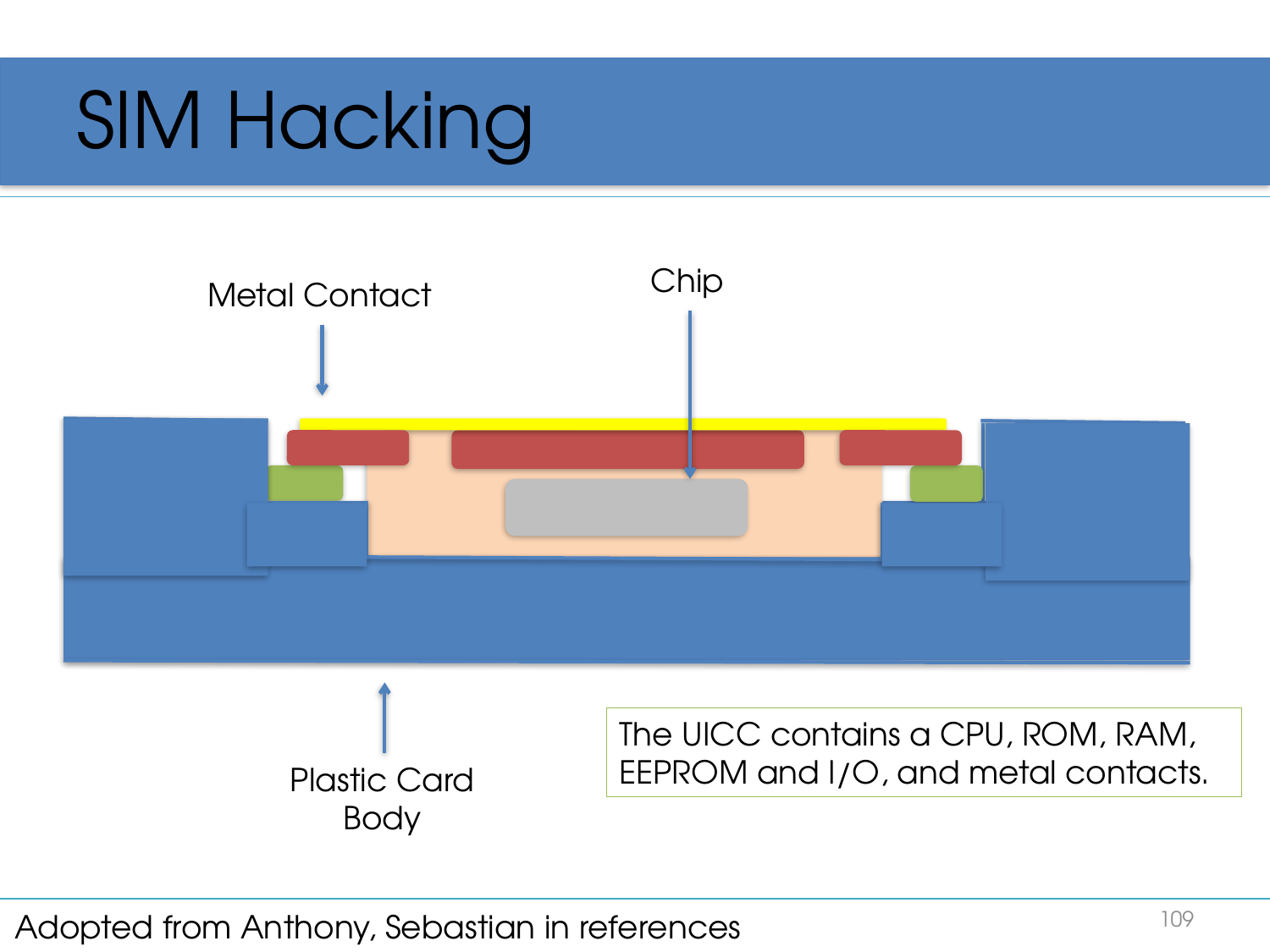

# SIM Hacking

Chip
Metal Contact

The UICC contains a CPU, ROM, RAM, EEPROM and I/O, and metal contacts.
Plastic Card Body
109
Adopted from Anthony, Sebastian in references